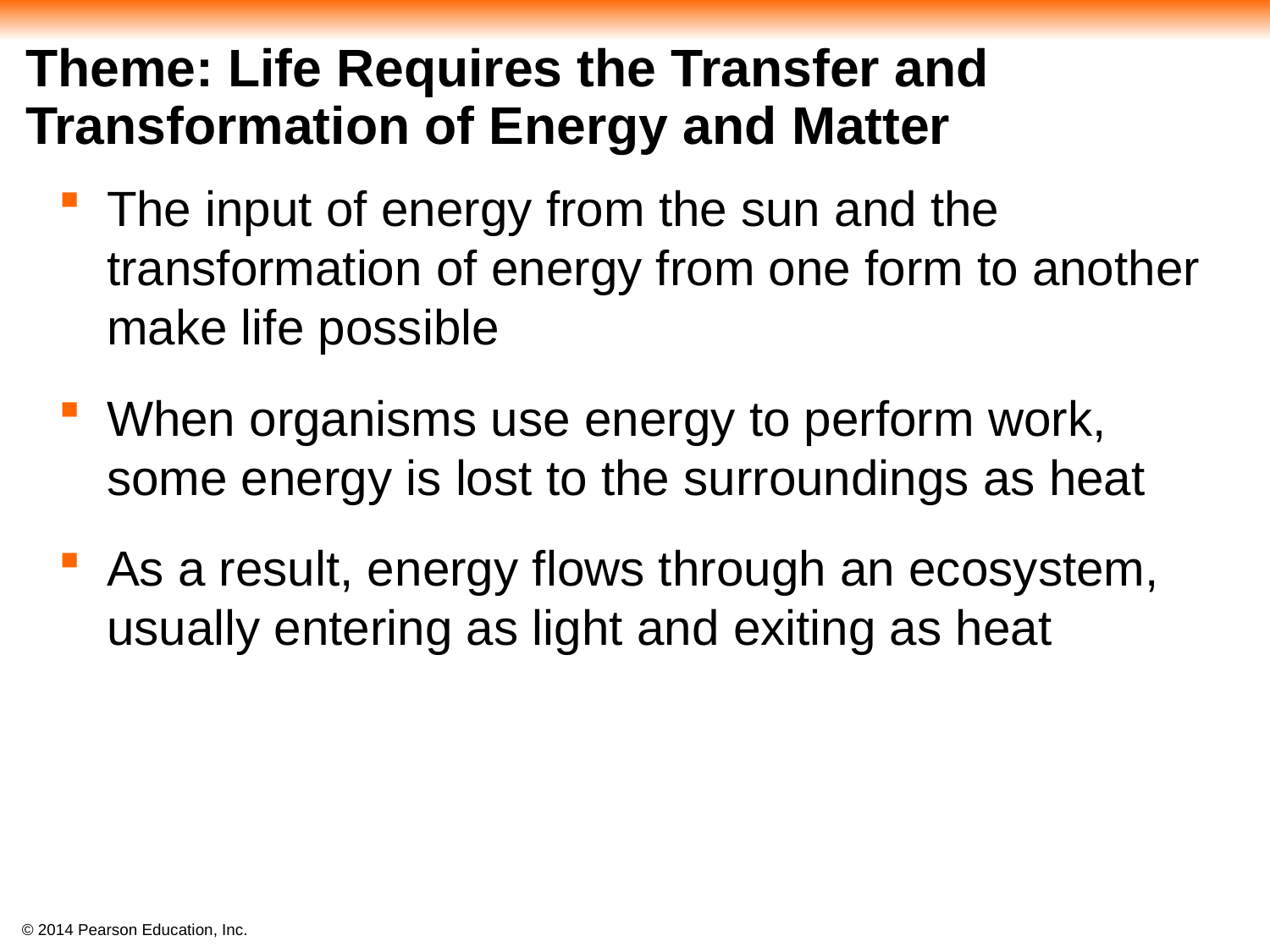

# Theme: Life Requires the Transfer and Transformation of Energy and Matter
The input of energy from the sun and the transformation of energy from one form to another make life possible
When organisms use energy to perform work, some energy is lost to the surroundings as heat
As a result, energy flows through an ecosystem, usually entering as light and exiting as heat